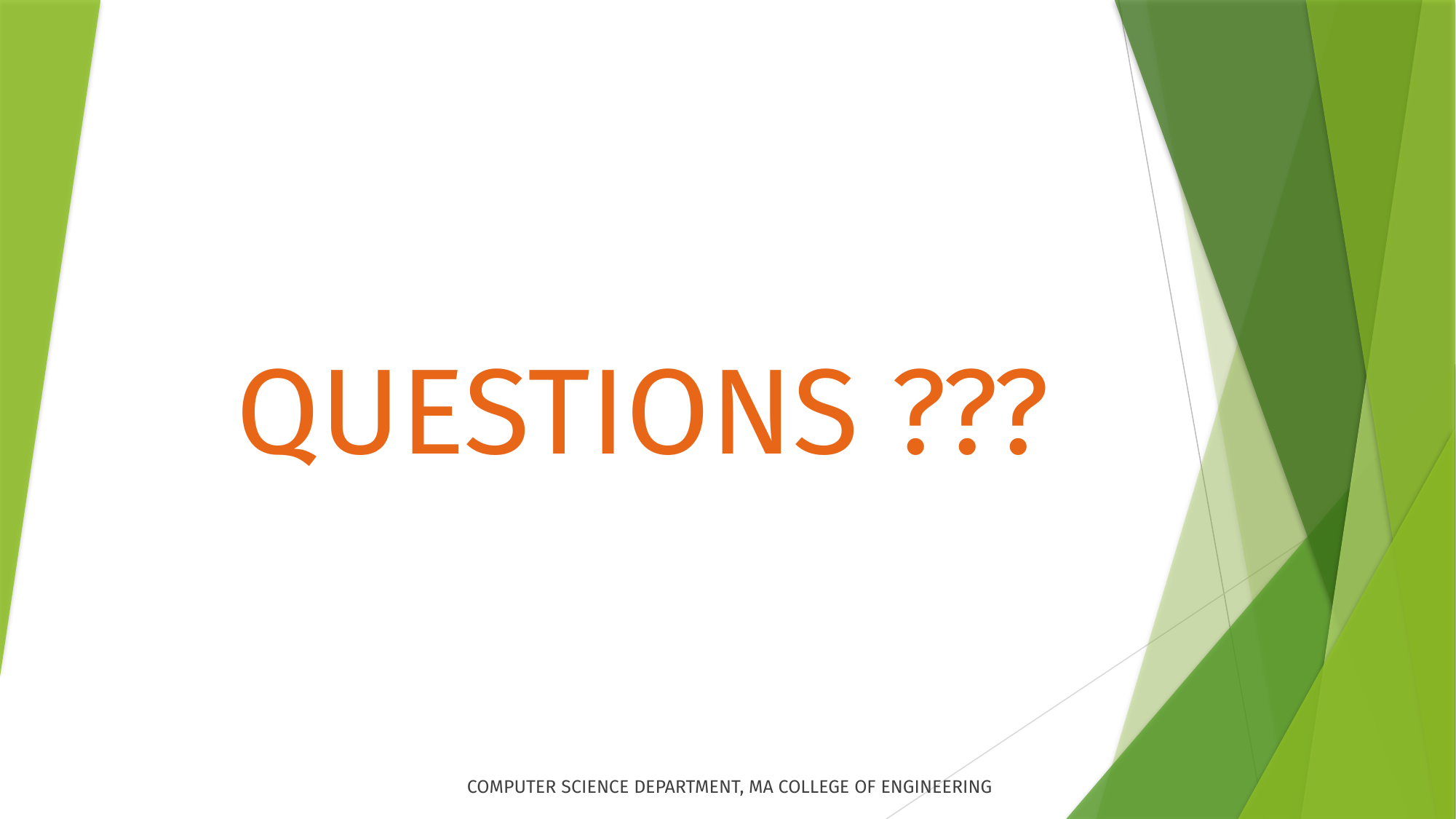

# QUESTIONS ???
COMPUTER SCIENCE DEPARTMENT, MA COLLEGE OF ENGINEERING